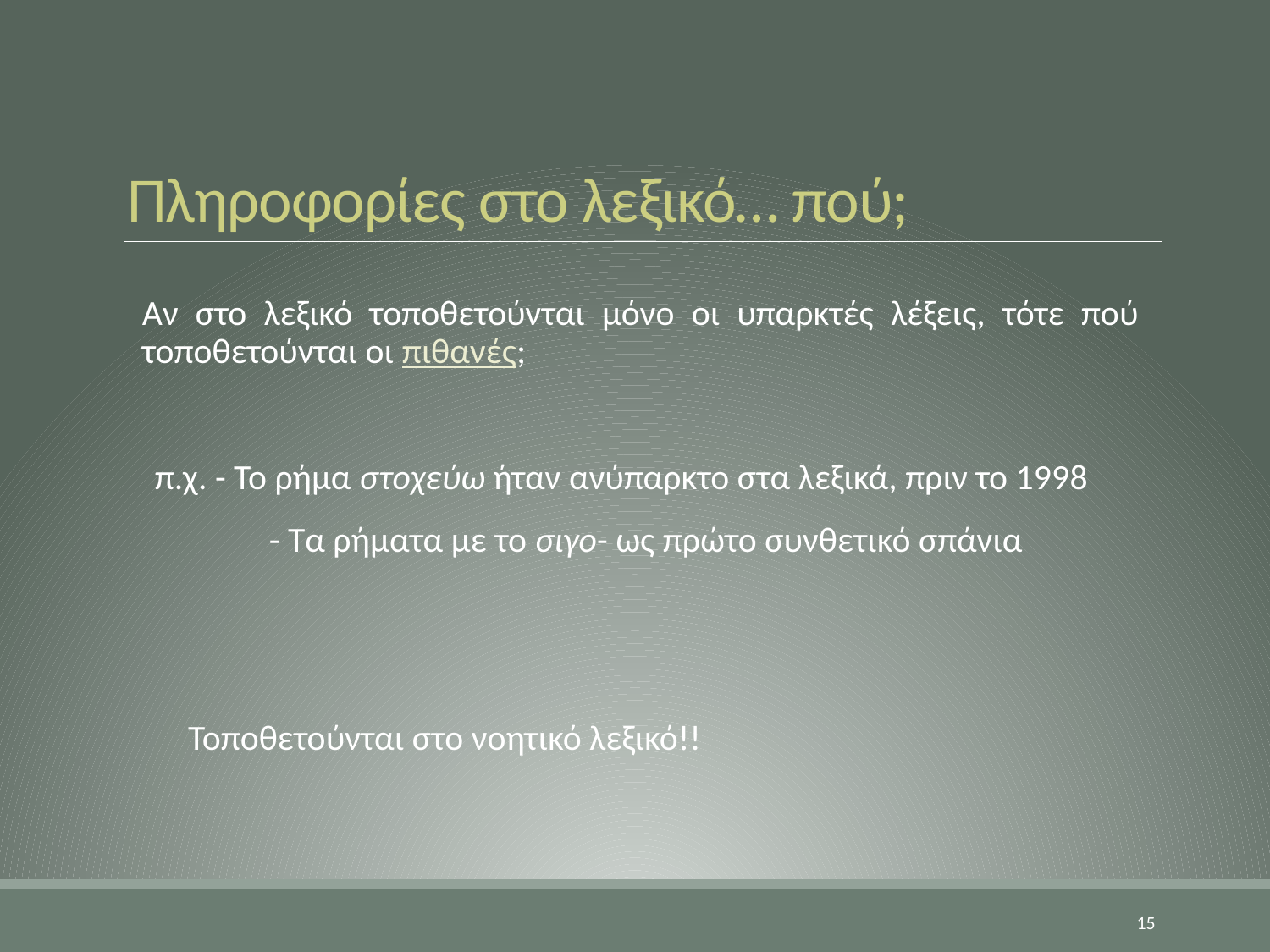

# Πληροφορίες στο λεξικό… πού;
Αν στο λεξικό τοποθετούνται μόνο οι υπαρκτές λέξεις, τότε πού τοποθετούνται οι πιθανές;

π.χ. - Το ρήμα στοχεύω ήταν ανύπαρκτο στα λεξικά, πριν το 1998
	- Τα ρήματα με το σιγο- ως πρώτο συνθετικό σπάνια
Τοποθετούνται στο νοητικό λεξικό!!
15